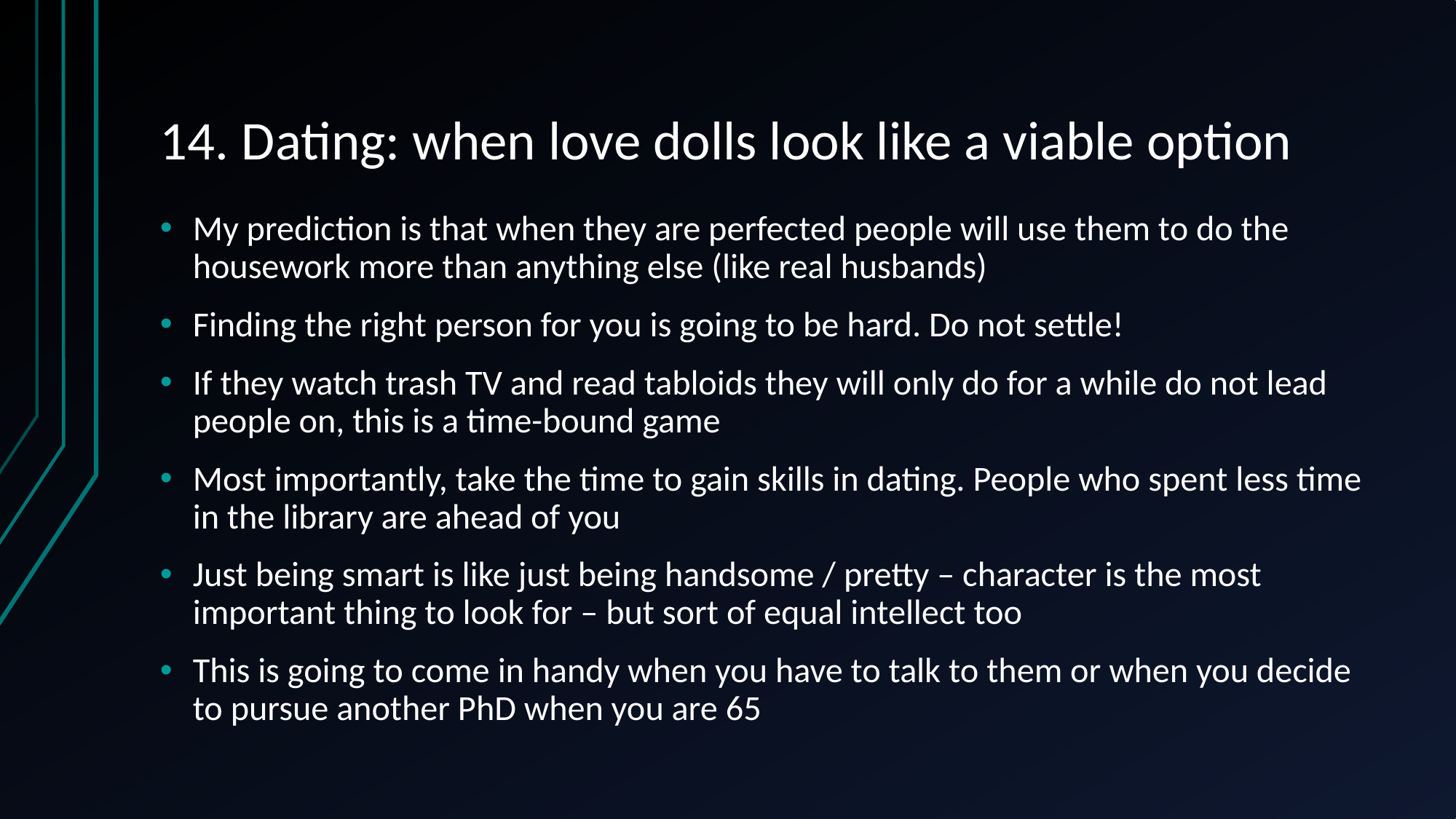

# 14. Dating: when love dolls look like a viable option
My prediction is that when they are perfected people will use them to do the housework more than anything else (like real husbands)
Finding the right person for you is going to be hard. Do not settle!
If they watch trash TV and read tabloids they will only do for a while do not lead people on, this is a time-bound game
Most importantly, take the time to gain skills in dating. People who spent less time in the library are ahead of you
Just being smart is like just being handsome / pretty – character is the most important thing to look for – but sort of equal intellect too
This is going to come in handy when you have to talk to them or when you decide to pursue another PhD when you are 65